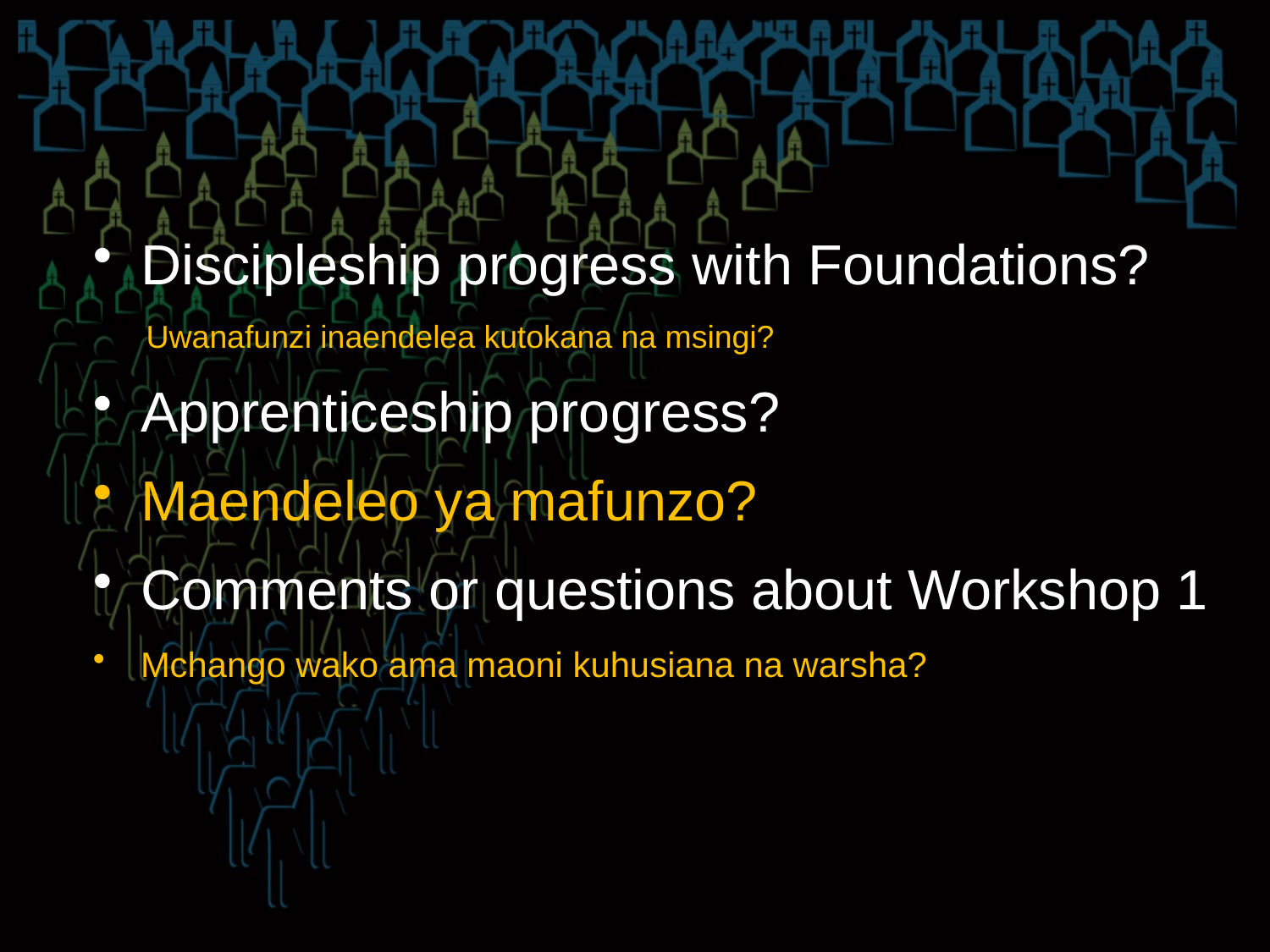

Discipleship progress with Foundations?
      Uwanafunzi inaendelea kutokana na msingi?
Apprenticeship progress?
Maendeleo ya mafunzo?
Comments or questions about Workshop 1
Mchango wako ama maoni kuhusiana na warsha?